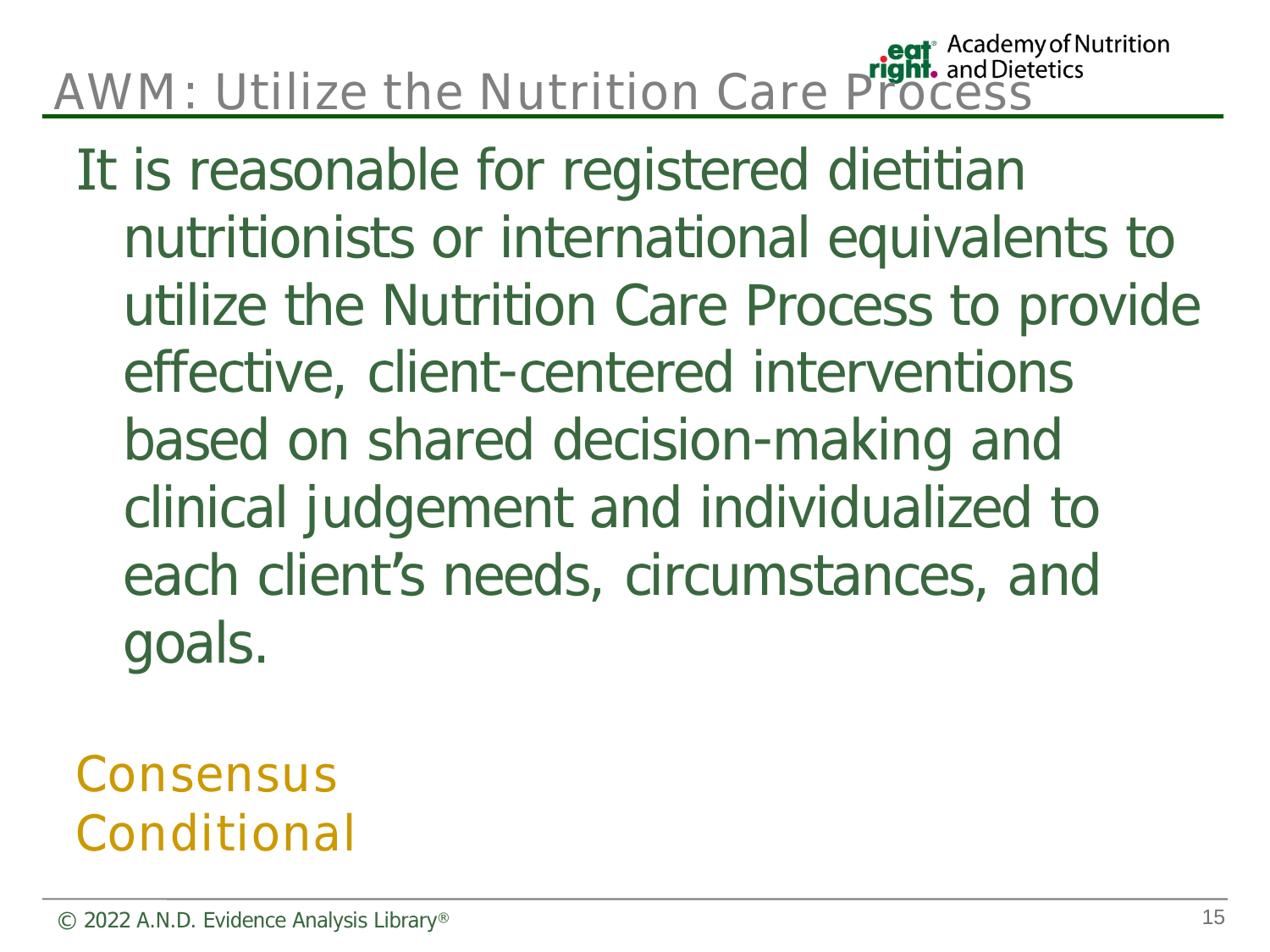

AWM: Utilize the Nutrition Care Process
It is reasonable for registered dietitian nutritionists or international equivalents to utilize the Nutrition Care Process to provide effective, client-centered interventions based on shared decision-making and clinical judgement and individualized to each client’s needs, circumstances, and goals.
Consensus
Conditional

15
© 2022 A.N.D. Evidence Analysis Library®